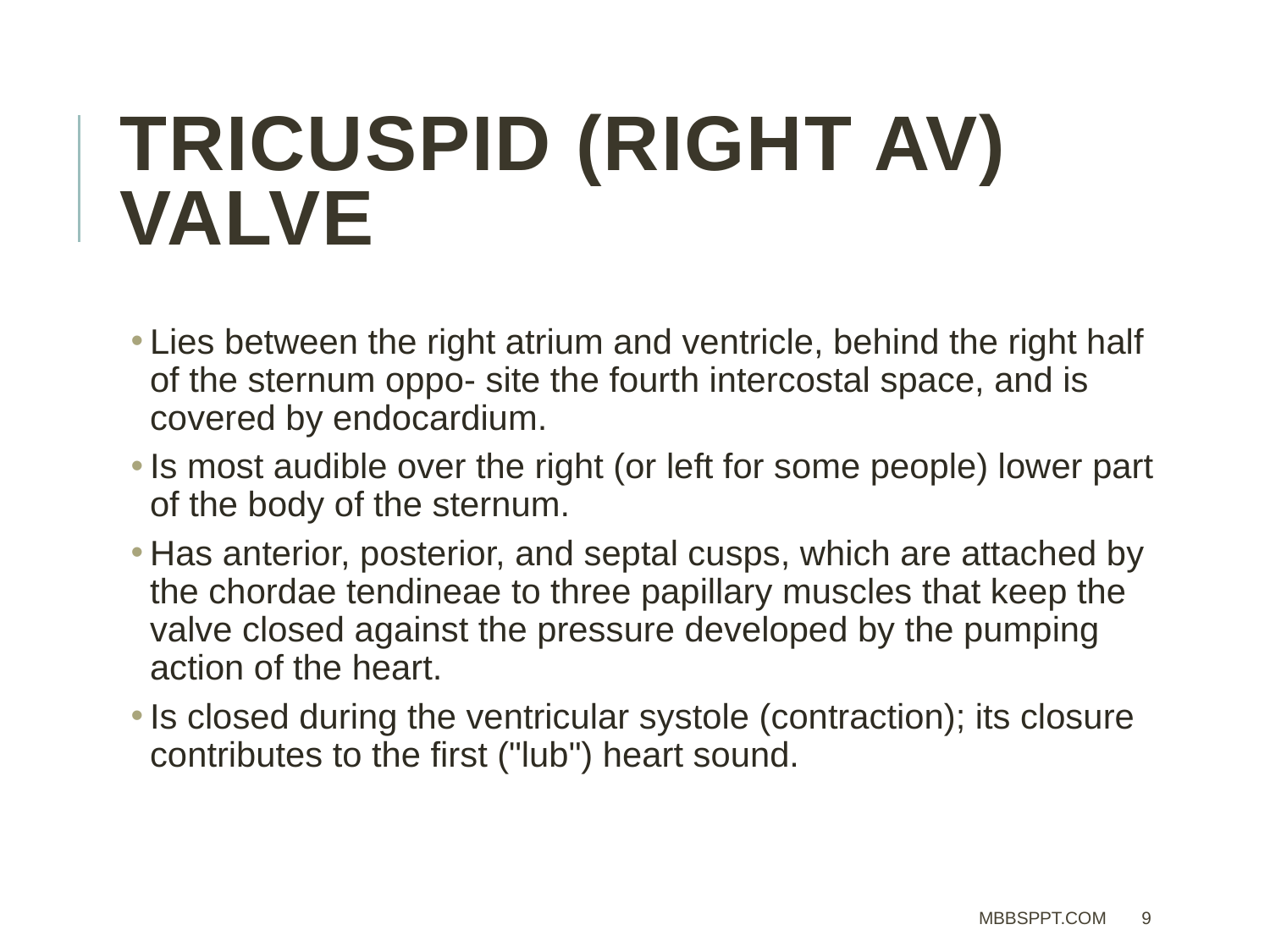

Tricuspid (Right AV) Valve
Lies between the right atrium and ventricle, behind the right half of the sternum oppo- site the fourth intercostal space, and is covered by endocardium.
Is most audible over the right (or left for some people) lower part of the body of the sternum.
Has anterior, posterior, and septal cusps, which are attached by the chordae tendineae to three papillary muscles that keep the valve closed against the pressure developed by the pumping action of the heart.
Is closed during the ventricular systole (contraction); its closure contributes to the first ("lub") heart sound.
MBBSPPT.COM
9